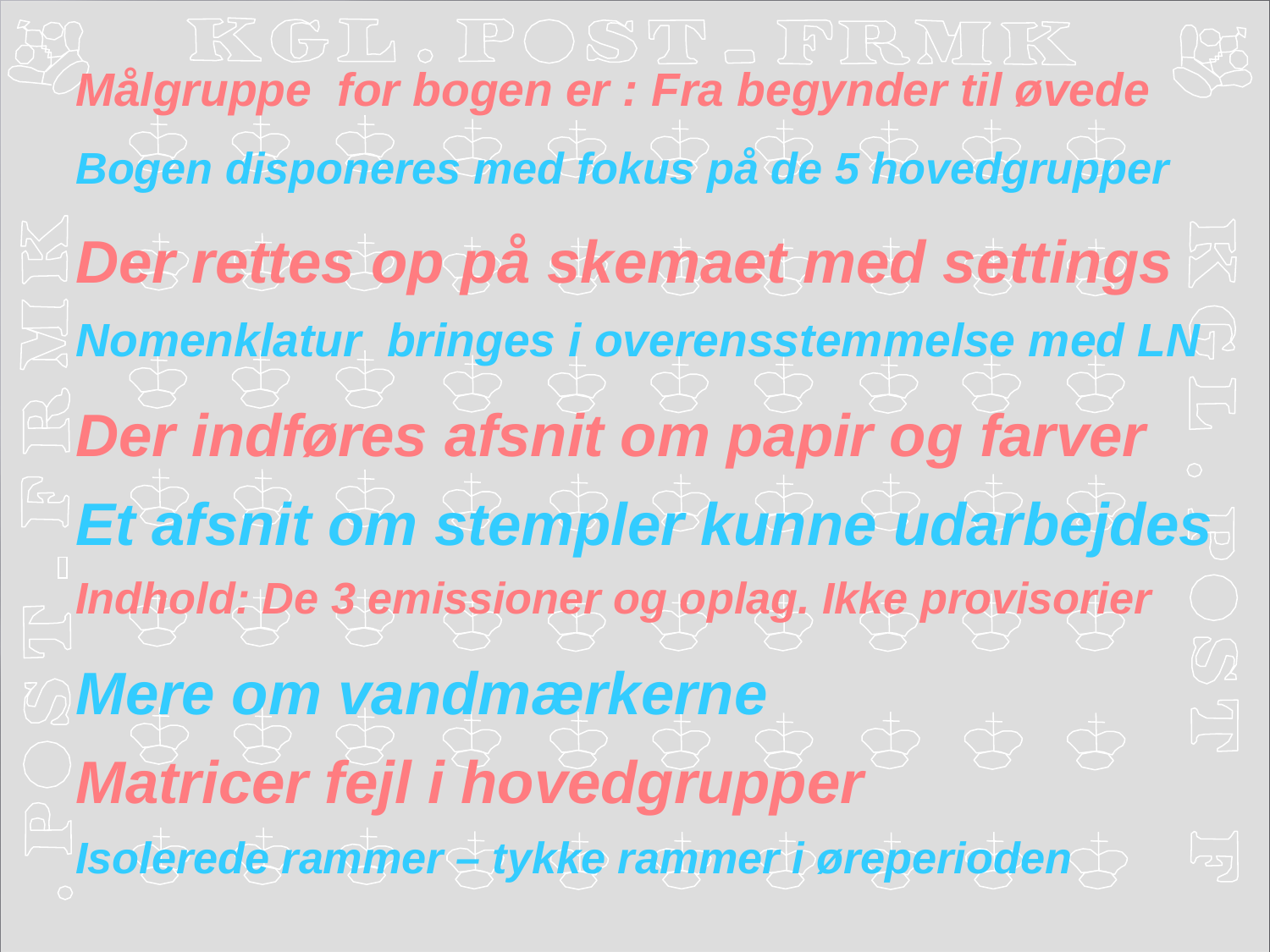

Målgruppe  for bogen er : Fra begynder til øvede
Bogen disponeres med fokus på de 5 hovedgrupper
Der rettes op på skemaet med settings
Nomenklatur  bringes i overensstemmelse med LN
Der indføres afsnit om papir og farver
Et afsnit om stempler kunne udarbejdes
Indhold: De 3 emissioner og oplag. Ikke provisorier
Mere om vandmærkerne
Matricer fejl i hovedgrupper
Isolerede rammer – tykke rammer i øreperioden